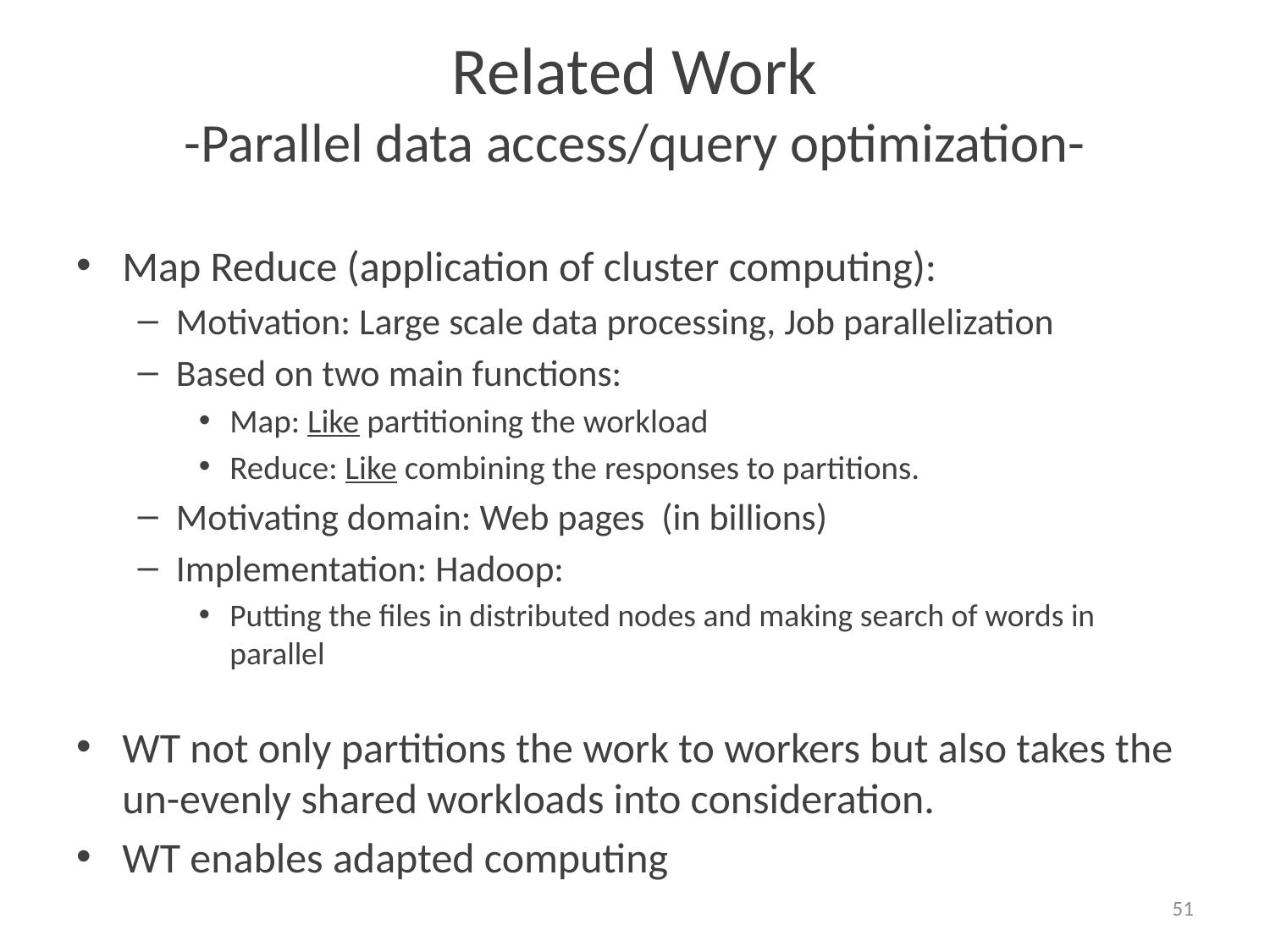

# Related Work -Parallel data access/query optimization-
Map Reduce (application of cluster computing):
Motivation: Large scale data processing, Job parallelization
Based on two main functions:
Map: Like partitioning the workload
Reduce: Like combining the responses to partitions.
Motivating domain: Web pages  (in billions)
Implementation: Hadoop:
Putting the files in distributed nodes and making search of words in parallel

WT not only partitions the work to workers but also takes the un-evenly shared workloads into consideration.
WT enables adapted computing
51